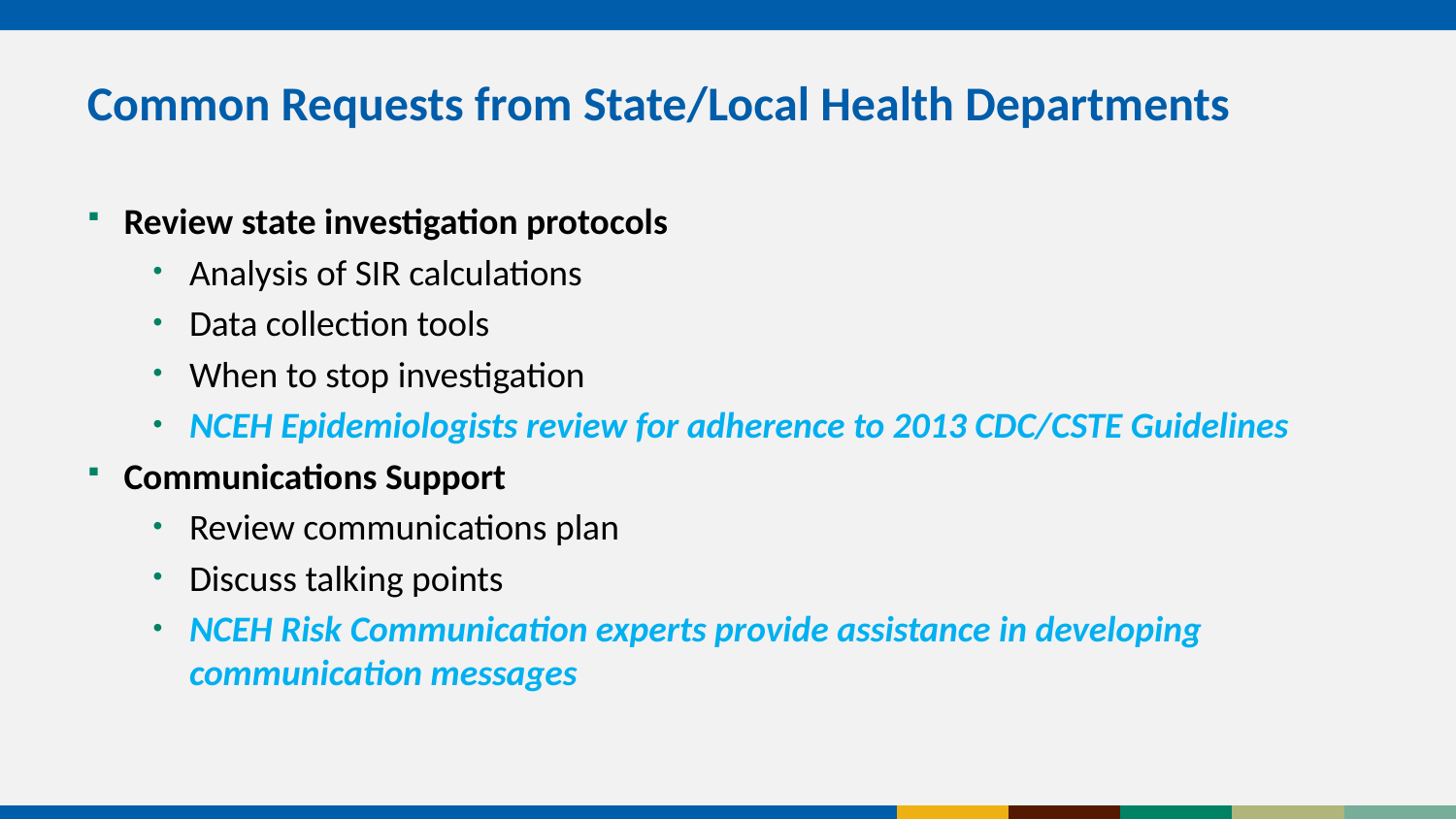

# Common Requests from State/Local Health Departments
Review state investigation protocols
Analysis of SIR calculations
Data collection tools
When to stop investigation
NCEH Epidemiologists review for adherence to 2013 CDC/CSTE Guidelines
Communications Support
Review communications plan
Discuss talking points
NCEH Risk Communication experts provide assistance in developing communication messages